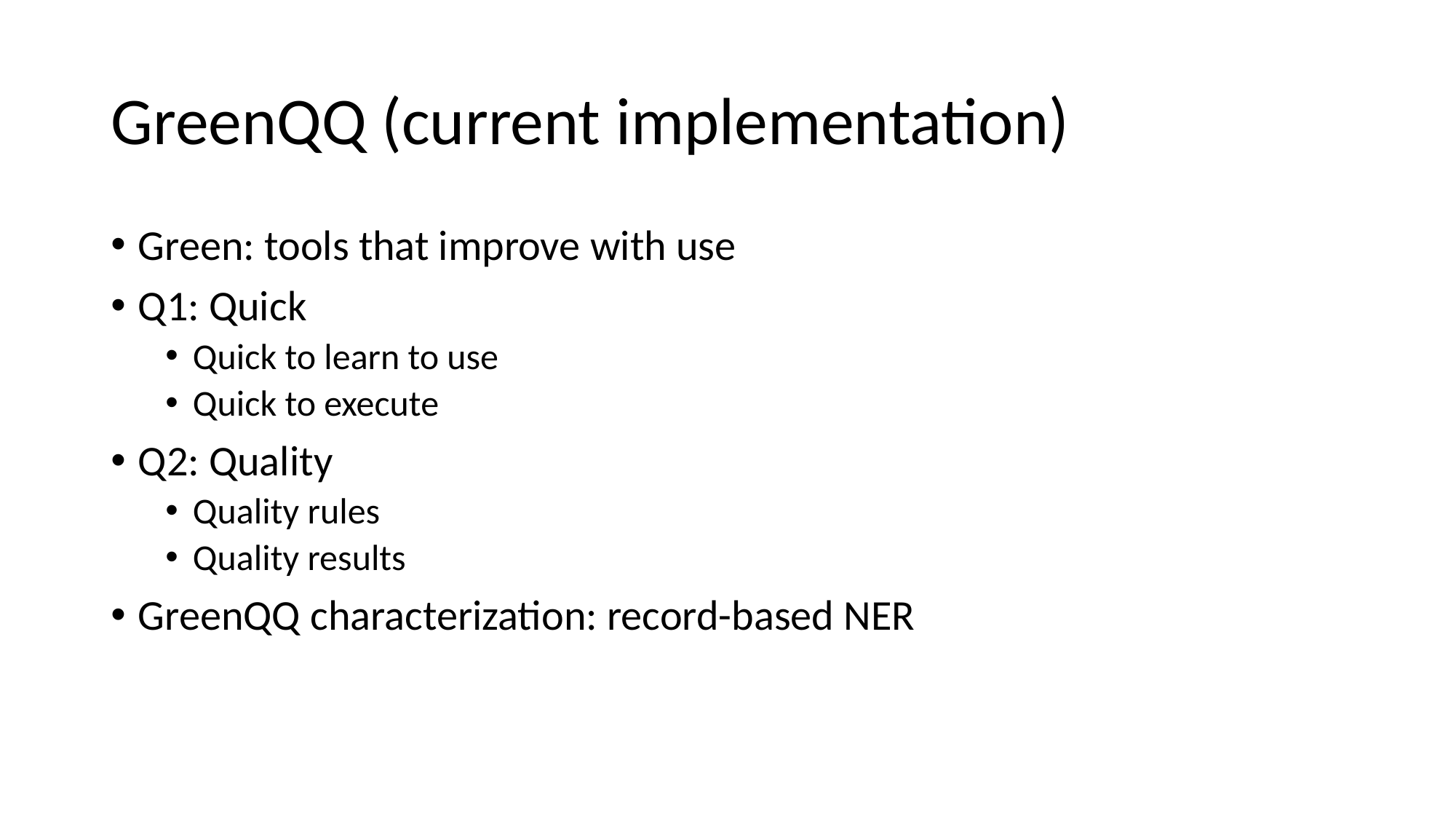

# GreenQQ (current implementation)
Green: tools that improve with use
Q1: Quick
Quick to learn to use
Quick to execute
Q2: Quality
Quality rules
Quality results
GreenQQ characterization: record-based NER